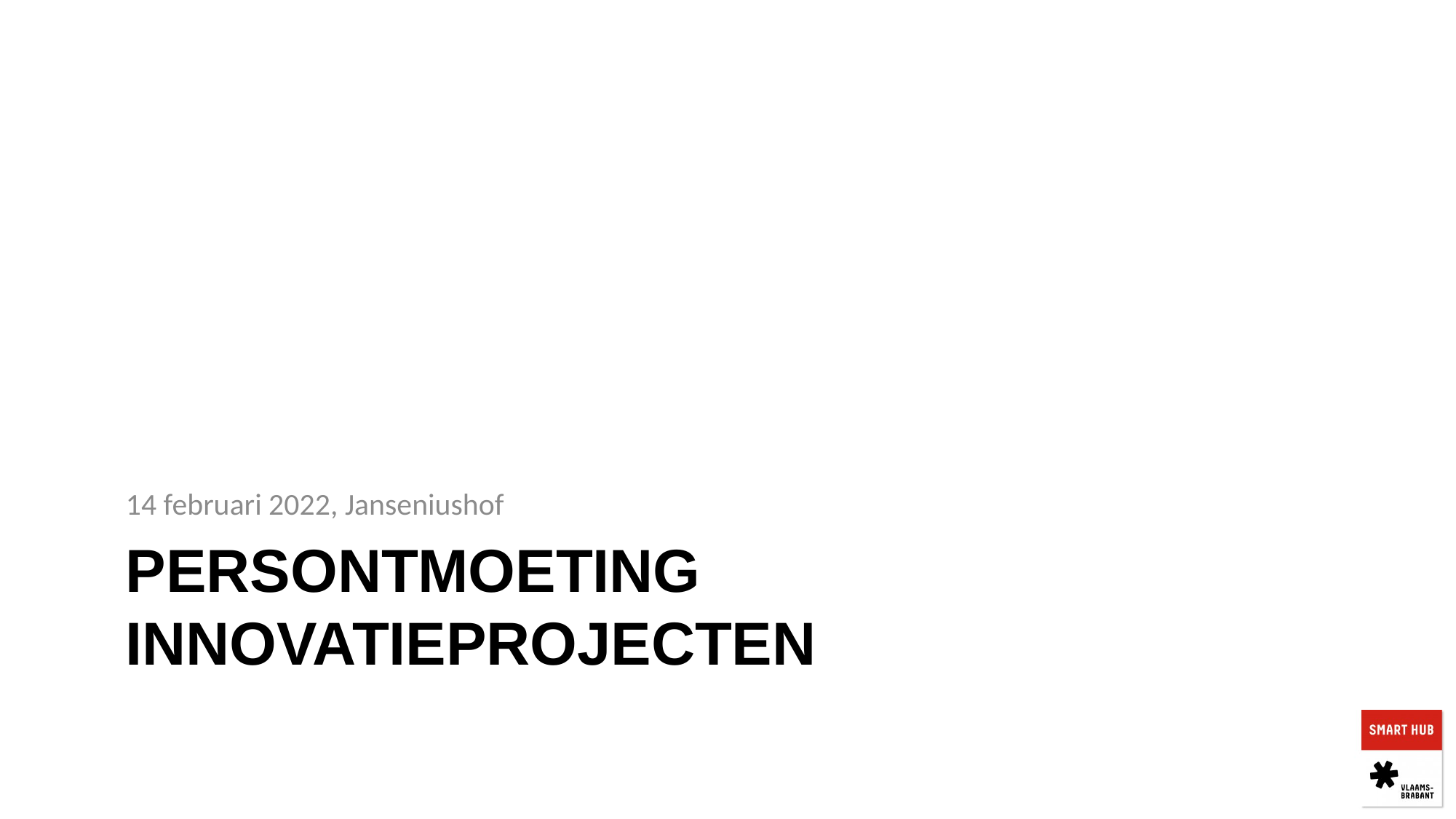

14 februari 2022, Janseniushof
# Persontmoeting innovatieprojecten